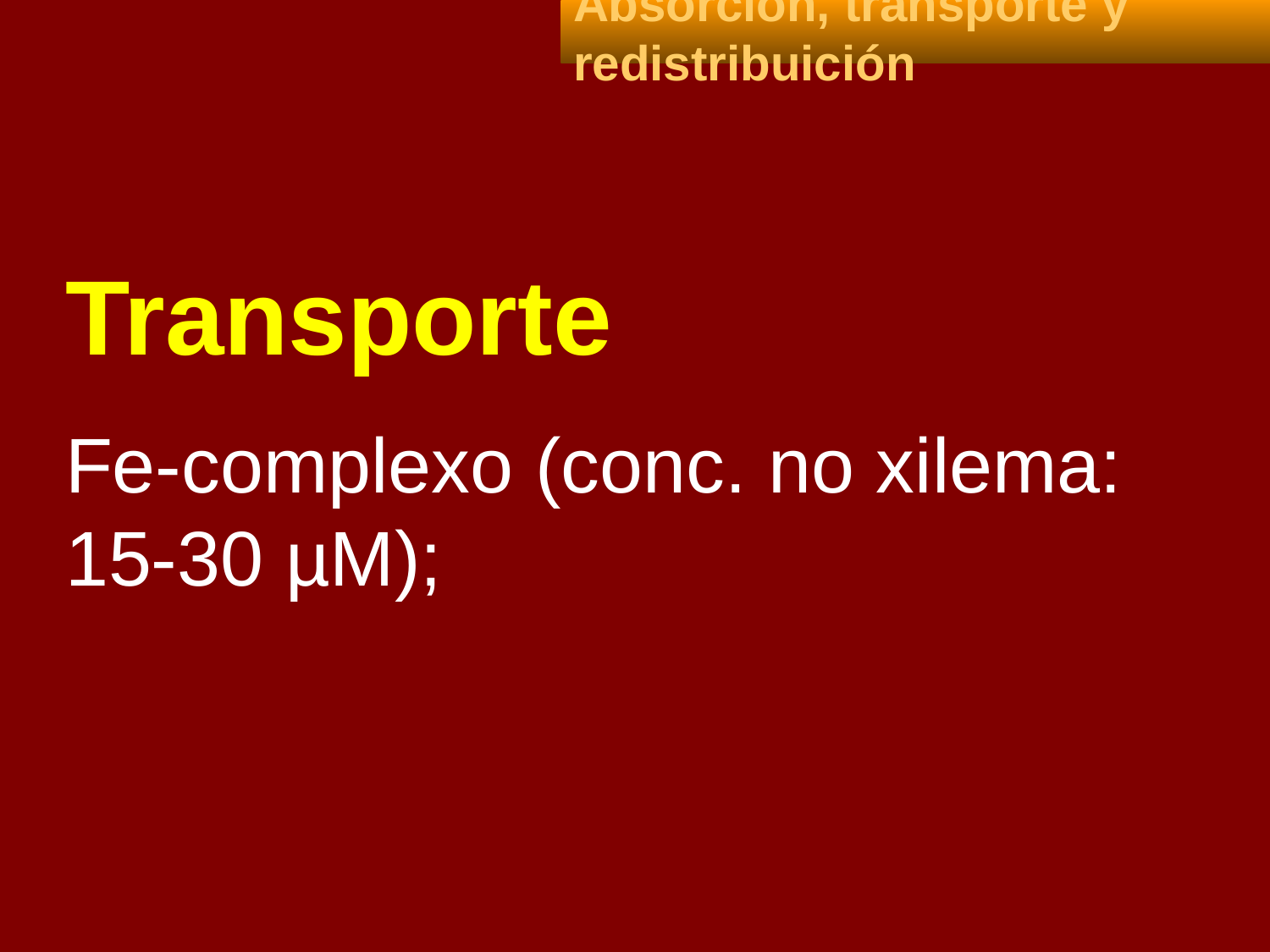

Absorción, transporte y redistribuición
Transporte
Fe-complexo (conc. no xilema: 15-30 µM);